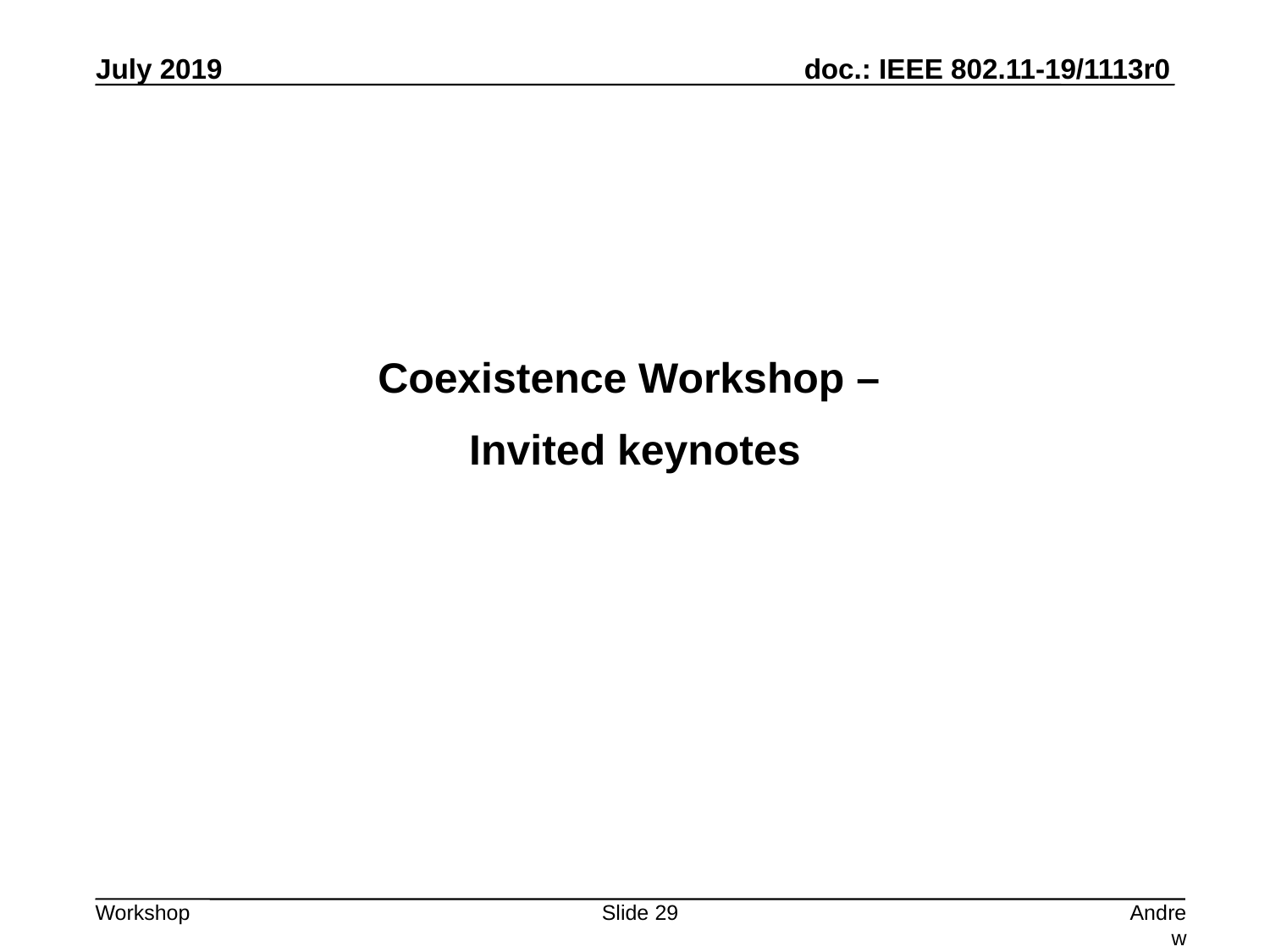

Coexistence Workshop –
Invited keynotes
Slide 29
Andrew Myles, Cisco